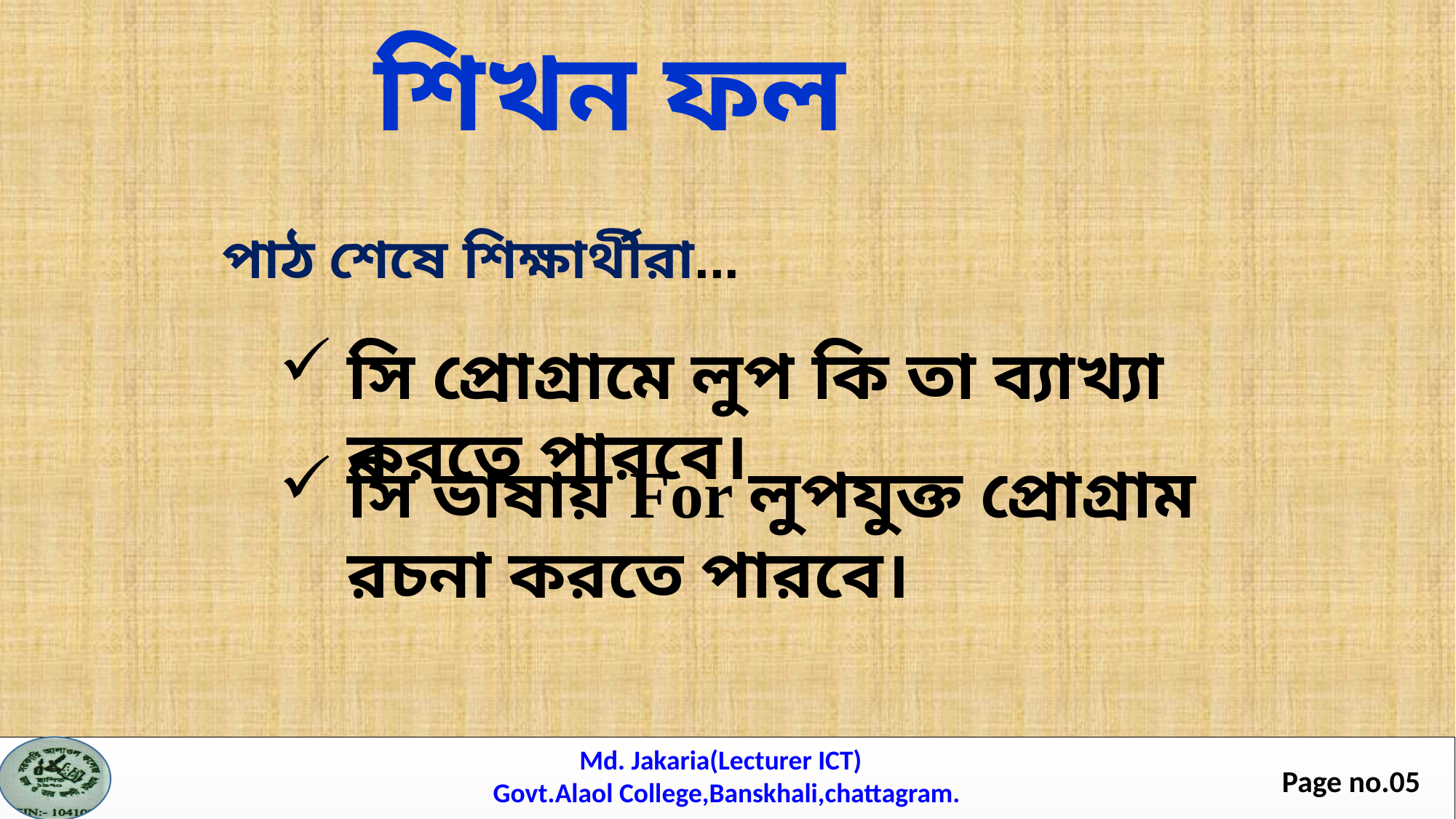

শিখন ফল
পাঠ শেষে শিক্ষার্থীরা...
সি প্রোগ্রামে লুপ কি তা ব্যাখ্যা করতে পারবে।
সি ভাষায় For লুপযুক্ত প্রোগ্রাম রচনা করতে পারবে।
Md. Jakaria(Lecturer ICT)
Govt.Alaol College,Banskhali,chattagram.

Page no.05